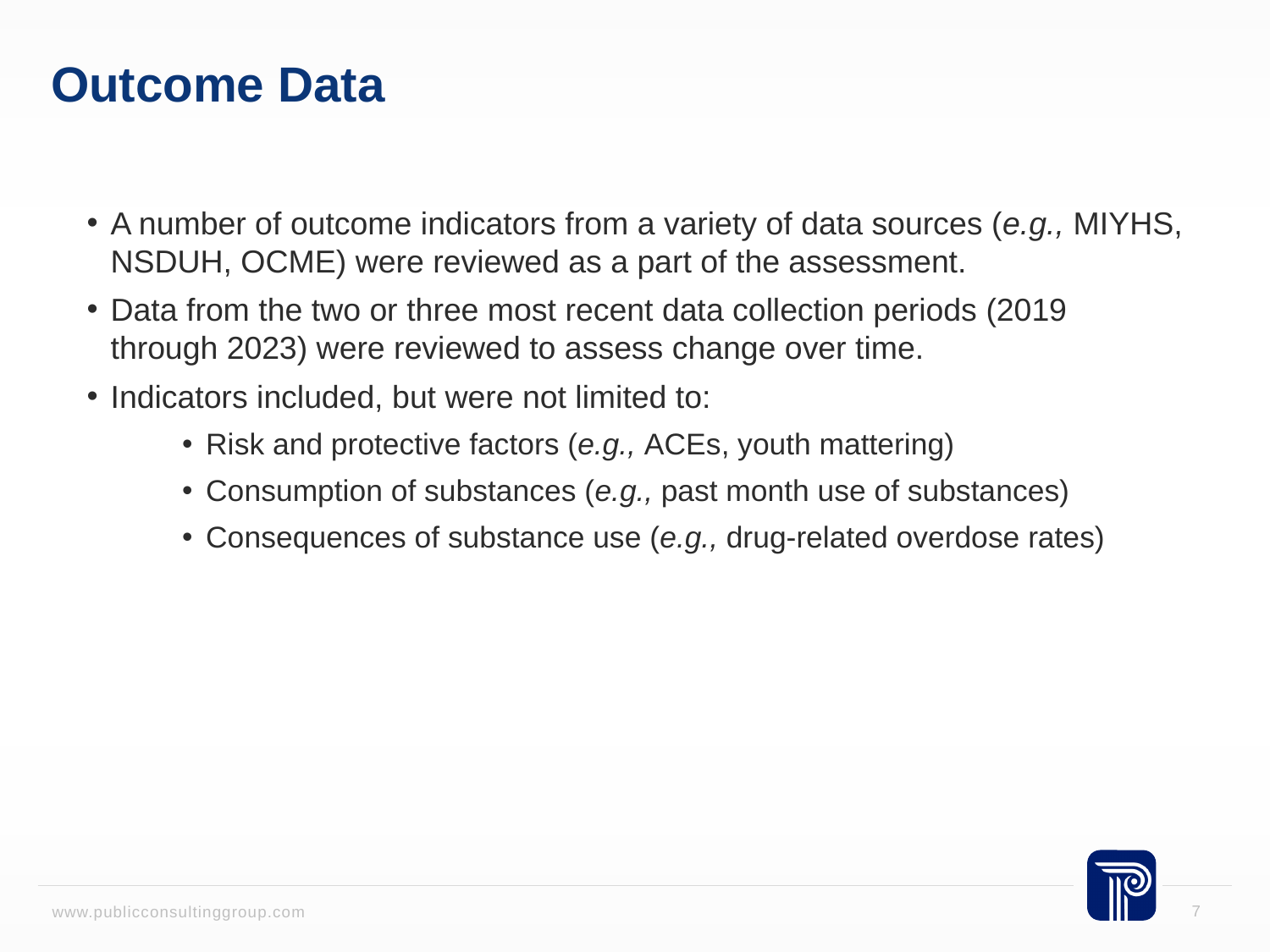

# Outcome Data

A number of outcome indicators from a variety of data sources (e.g., MIYHS, NSDUH, OCME) were reviewed as a part of the assessment.
Data from the two or three most recent data collection periods (2019 through 2023) were reviewed to assess change over time.
Indicators included, but were not limited to:
Risk and protective factors (e.g., ACEs, youth mattering)
Consumption of substances (e.g., past month use of substances)
Consequences of substance use (e.g., drug-related overdose rates)

7